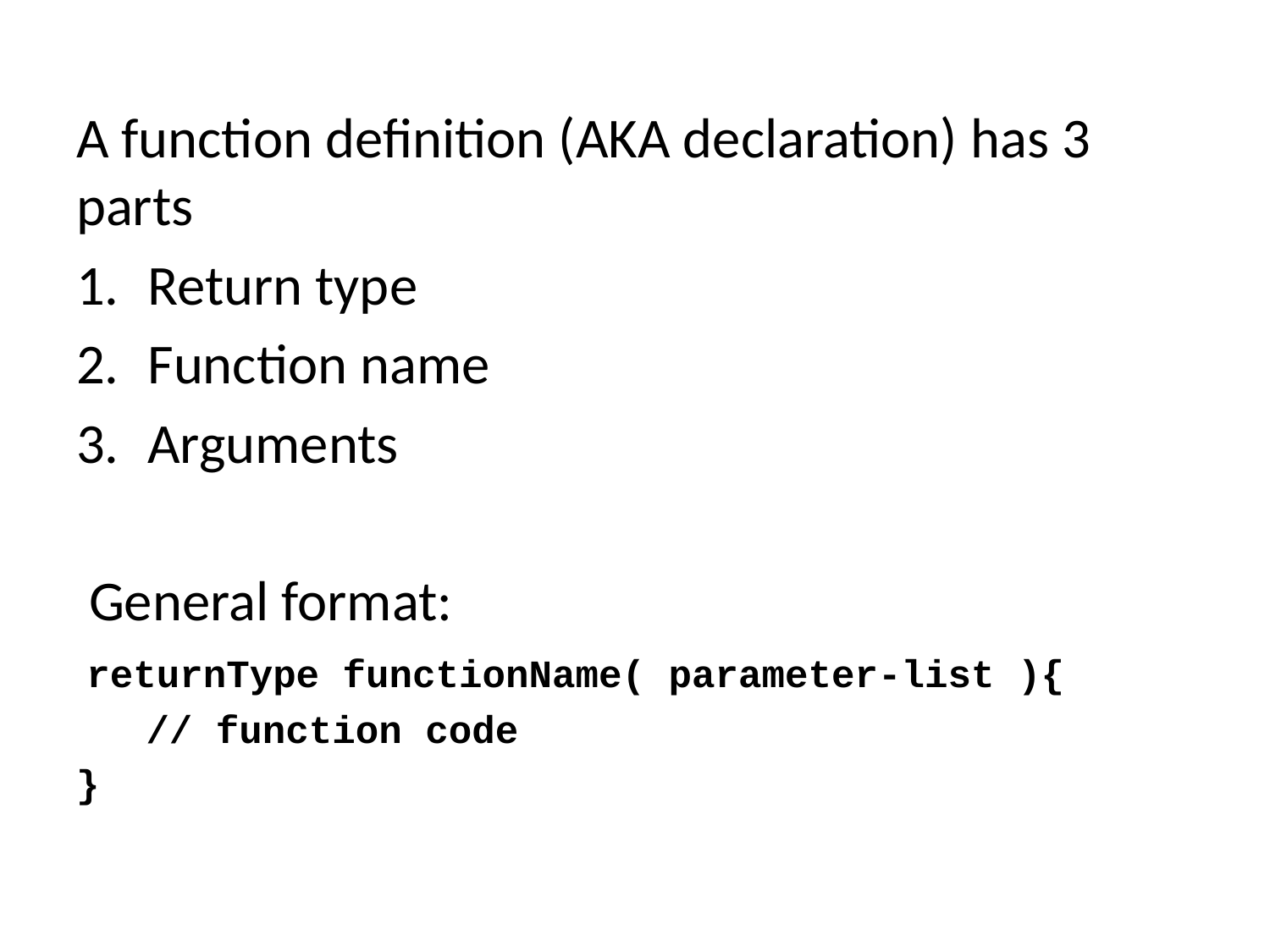

A function definition (AKA declaration) has 3 parts
Return type
Function name
Arguments

 General format:
 returnType functionName( parameter-list ){
   // function code
}